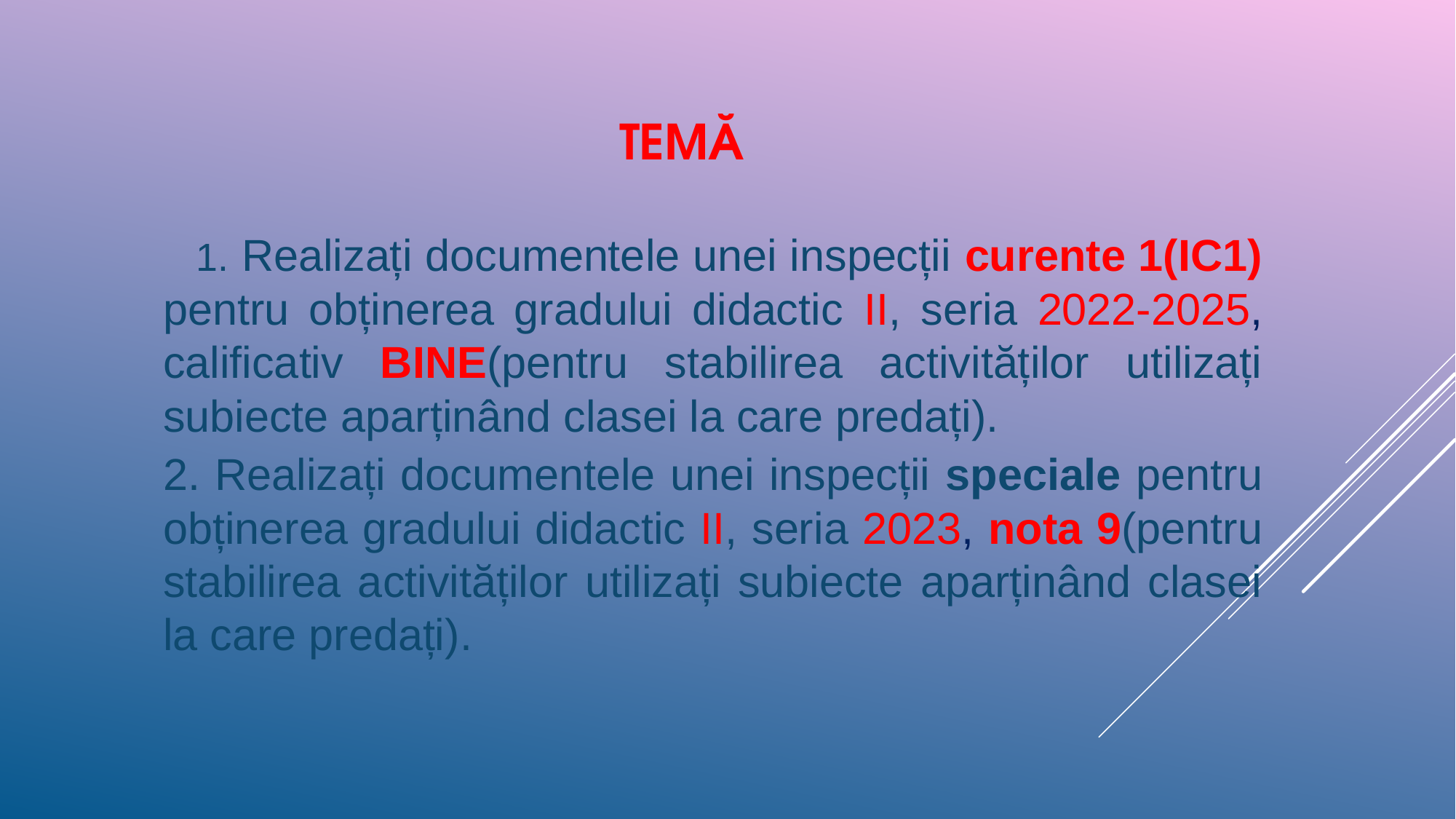

# TEMĂ
	1. Realizați documentele unei inspecții curente 1(IC1) pentru obținerea gradului didactic II, seria 2022-2025, calificativ BINE(pentru stabilirea activităților utilizați subiecte aparținând clasei la care predați).
2. Realizați documentele unei inspecții speciale pentru obținerea gradului didactic II, seria 2023, nota 9(pentru stabilirea activităților utilizați subiecte aparținând clasei la care predați).